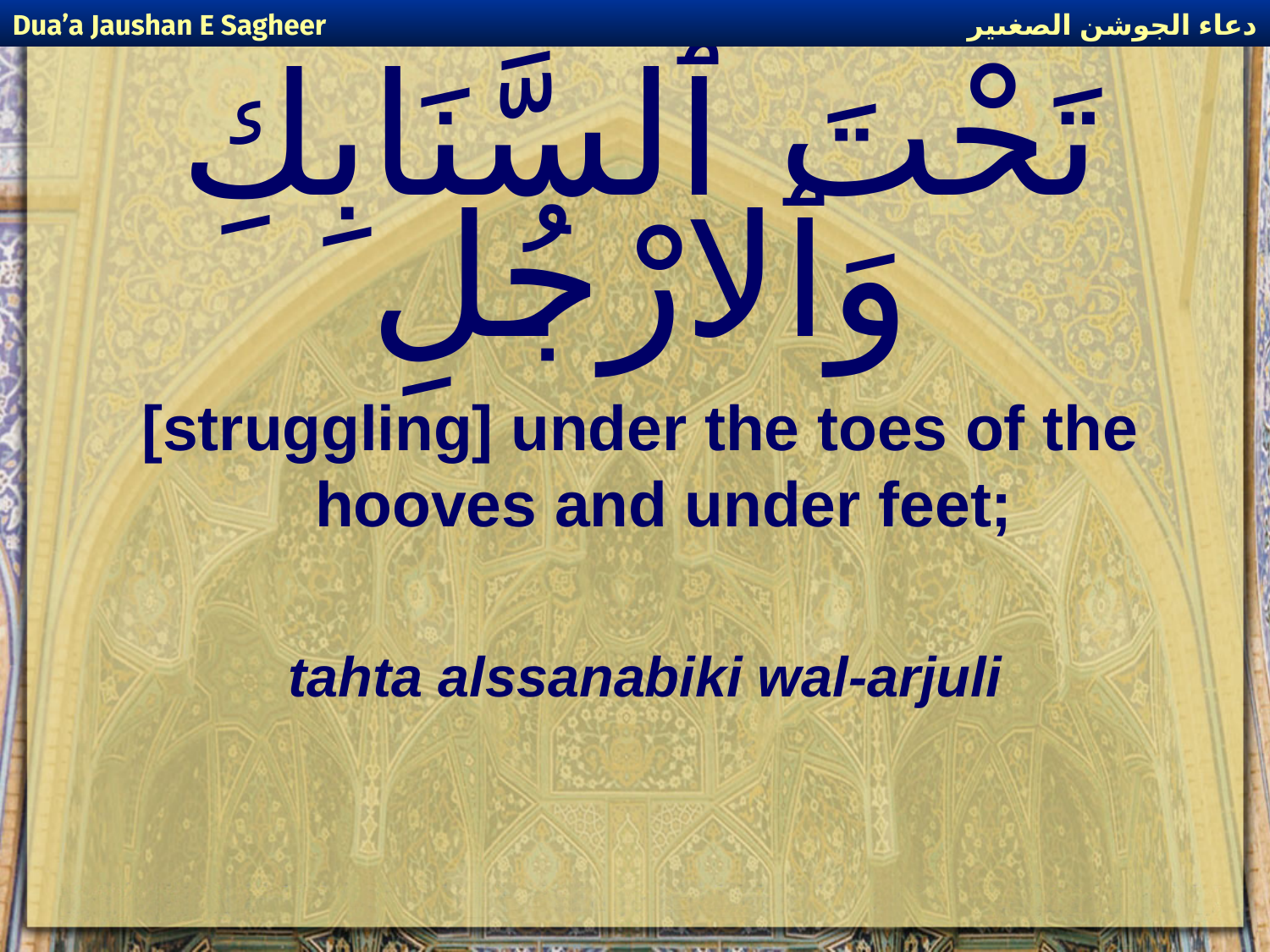

دعاء الجوشن الصغىير
Dua’a Jaushan E Sagheer
# تَحْتَ ٱلسَّنَابِكِ وَٱلارْجُلِ
[struggling] under the toes of the hooves and under feet;
tahta alssanabiki wal-arjuli